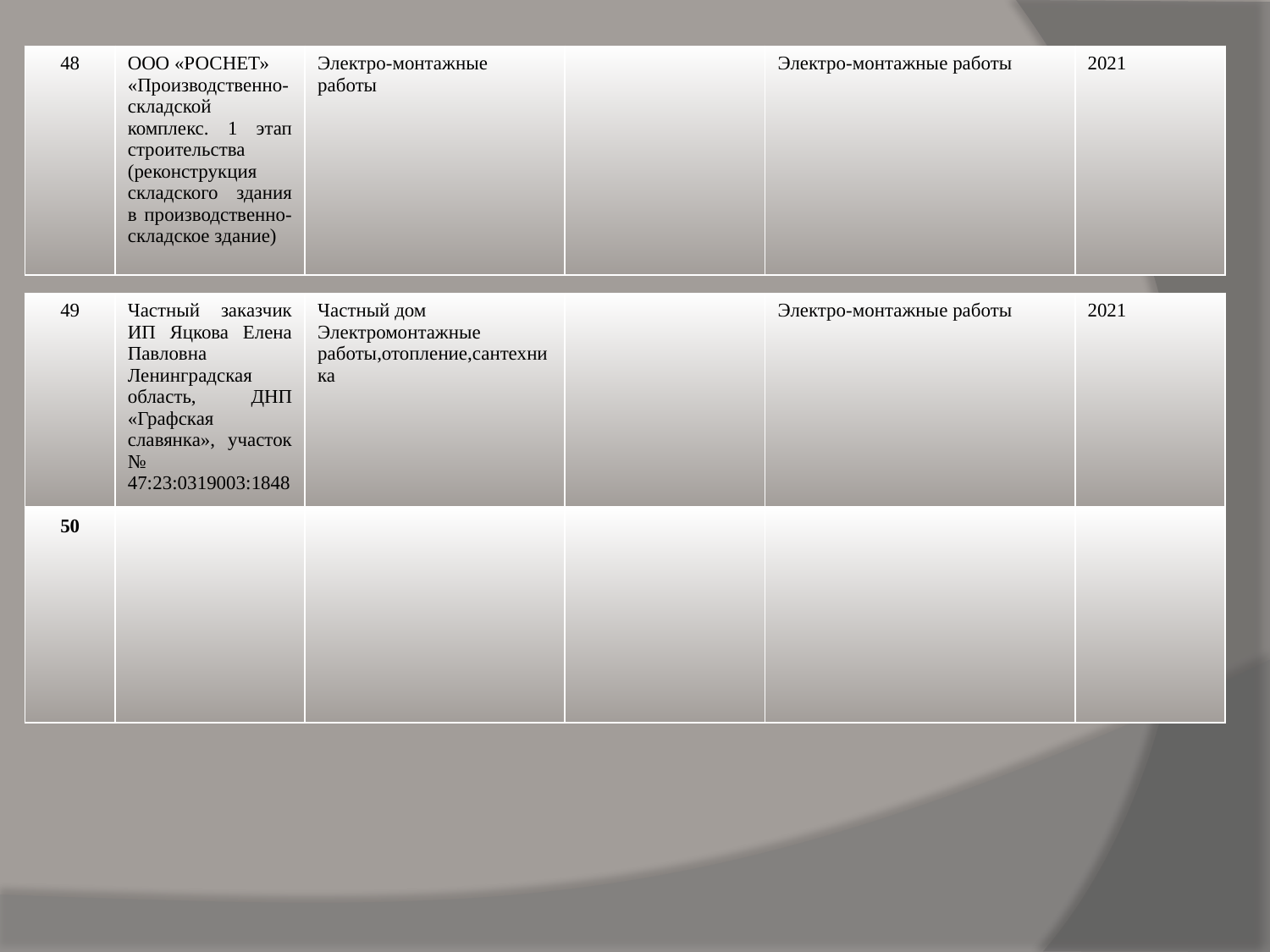

| 48 | ООО «РОСНЕТ» «Производственно-складской комплекс. 1 этап строительства (реконструкция складского здания в производственно-складское здание) | Электро-монтажные работы |  | Электро-монтажные работы | 2021 |
| --- | --- | --- | --- | --- | --- |
| 49 | Частный заказчик ИП Яцкова Елена Павловна Ленинградская область, ДНП «Графская славянка», участок № 47:23:0319003:1848 | Частный дом Электромонтажные работы,отопление,сантехника |  | Электро-монтажные работы | 2021 |
| --- | --- | --- | --- | --- | --- |
| 50 |  |  |  |  |  |
| --- | --- | --- | --- | --- | --- |